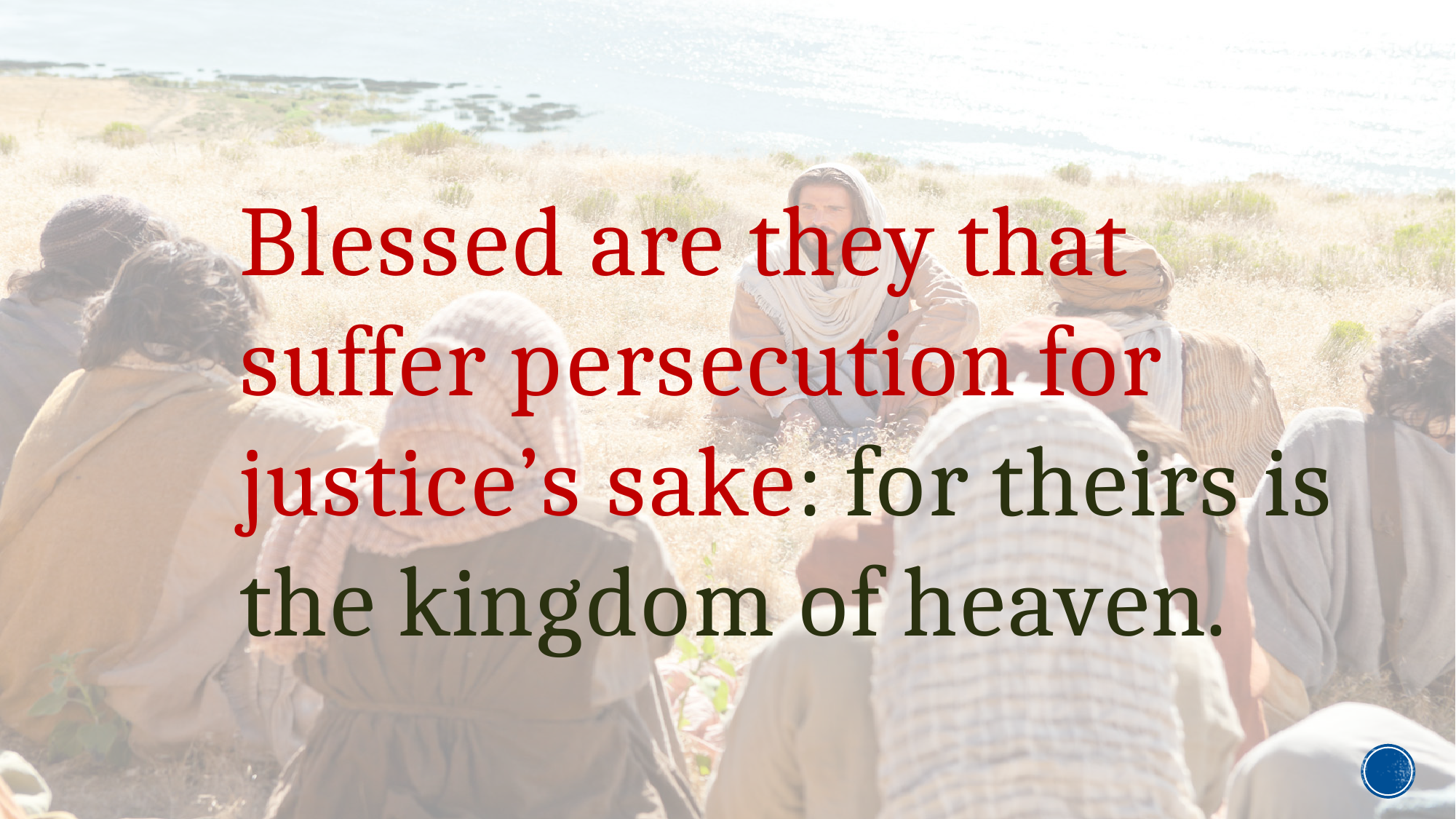

Blessed are they that suffer persecution for justice’s sake: for theirs is the kingdom of heaven.